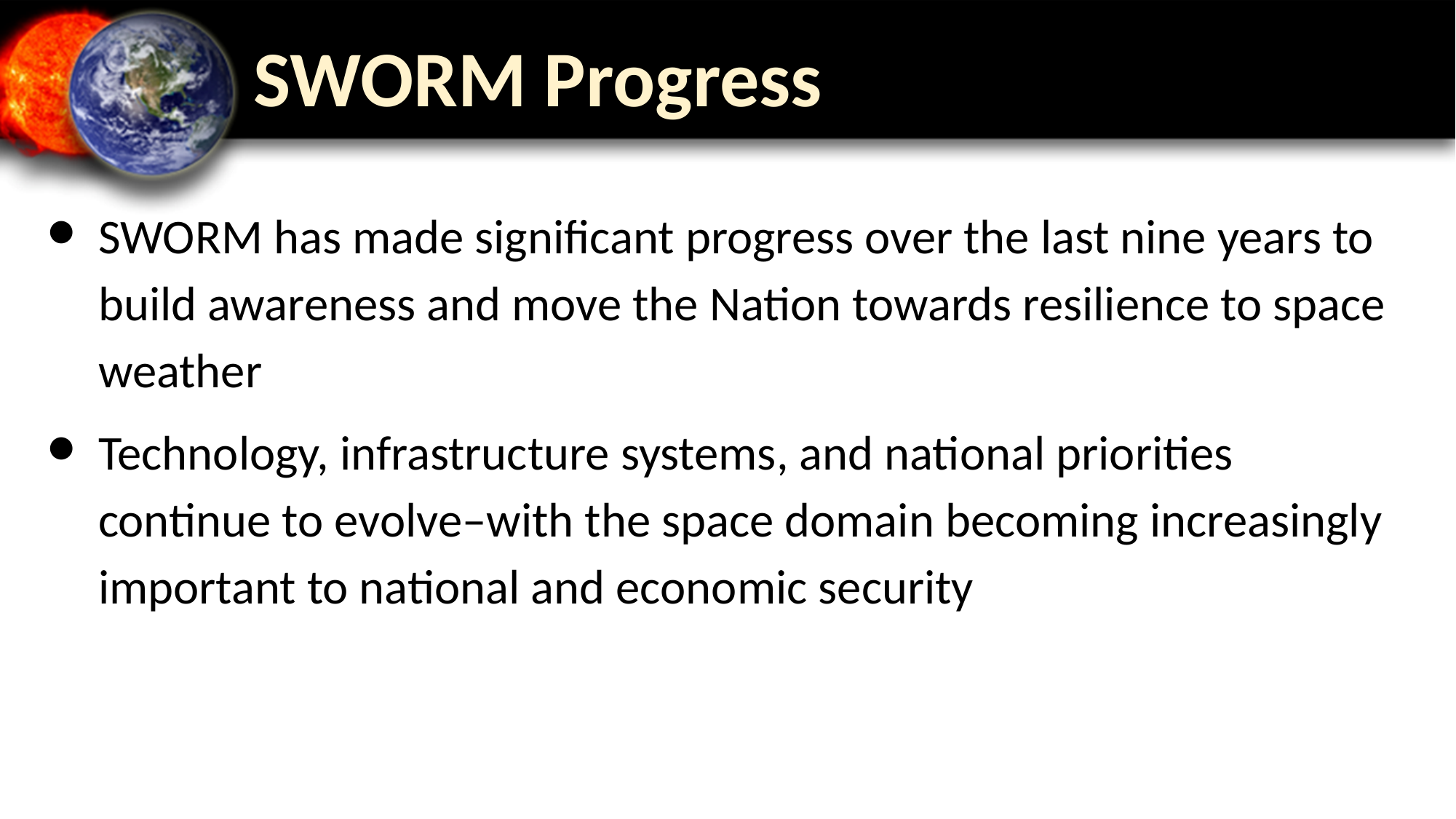

# SWORM Progress
SWORM has made significant progress over the last nine years to build awareness and move the Nation towards resilience to space weather
Technology, infrastructure systems, and national priorities continue to evolve–with the space domain becoming increasingly important to national and economic security